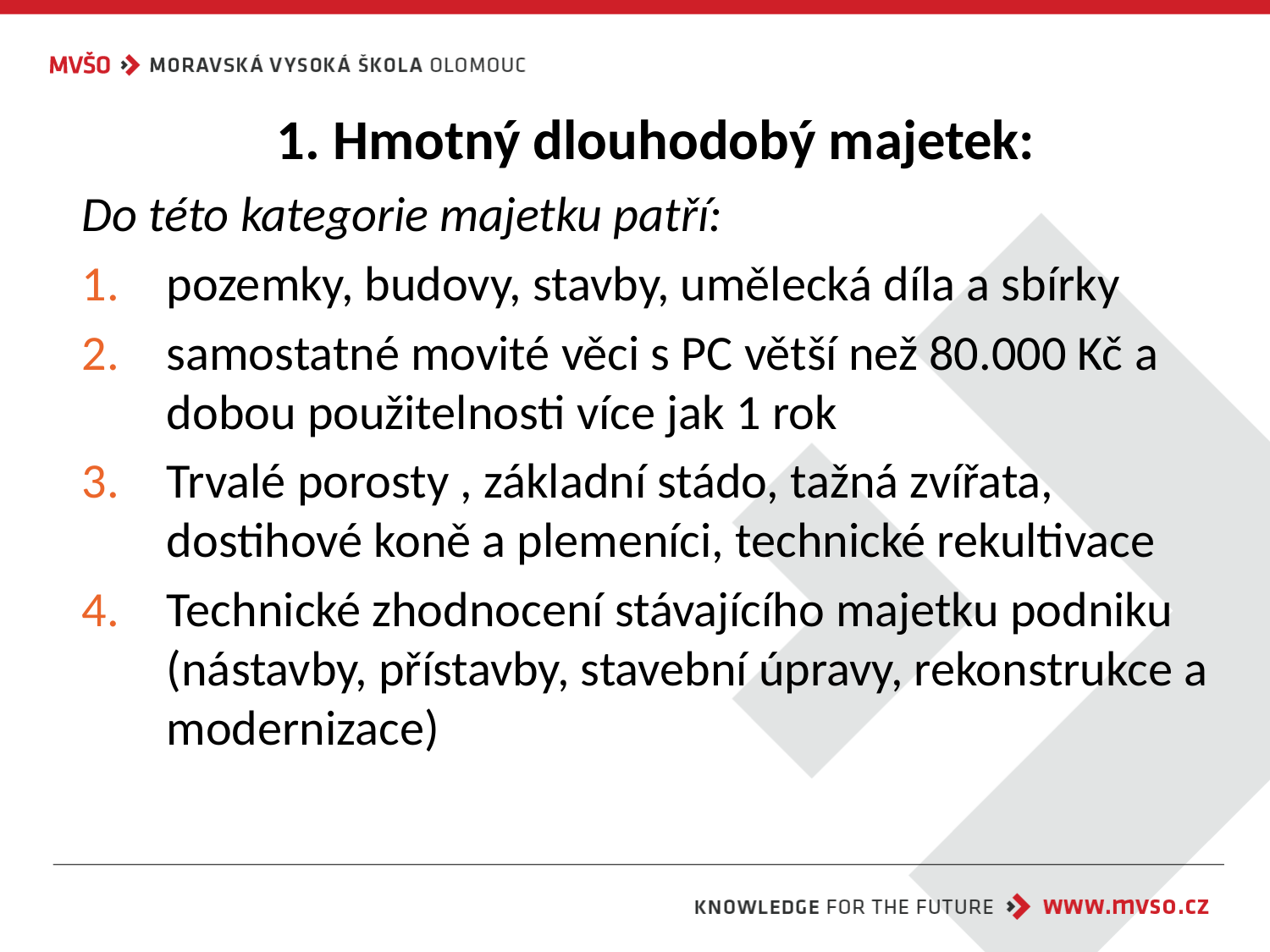

# 1. Hmotný dlouhodobý majetek:
Do této kategorie majetku patří:
pozemky, budovy, stavby, umělecká díla a sbírky
samostatné movité věci s PC větší než 80.000 Kč a dobou použitelnosti více jak 1 rok
Trvalé porosty , základní stádo, tažná zvířata, dostihové koně a plemeníci, technické rekultivace
Technické zhodnocení stávajícího majetku podniku (nástavby, přístavby, stavební úpravy, rekonstrukce a modernizace)